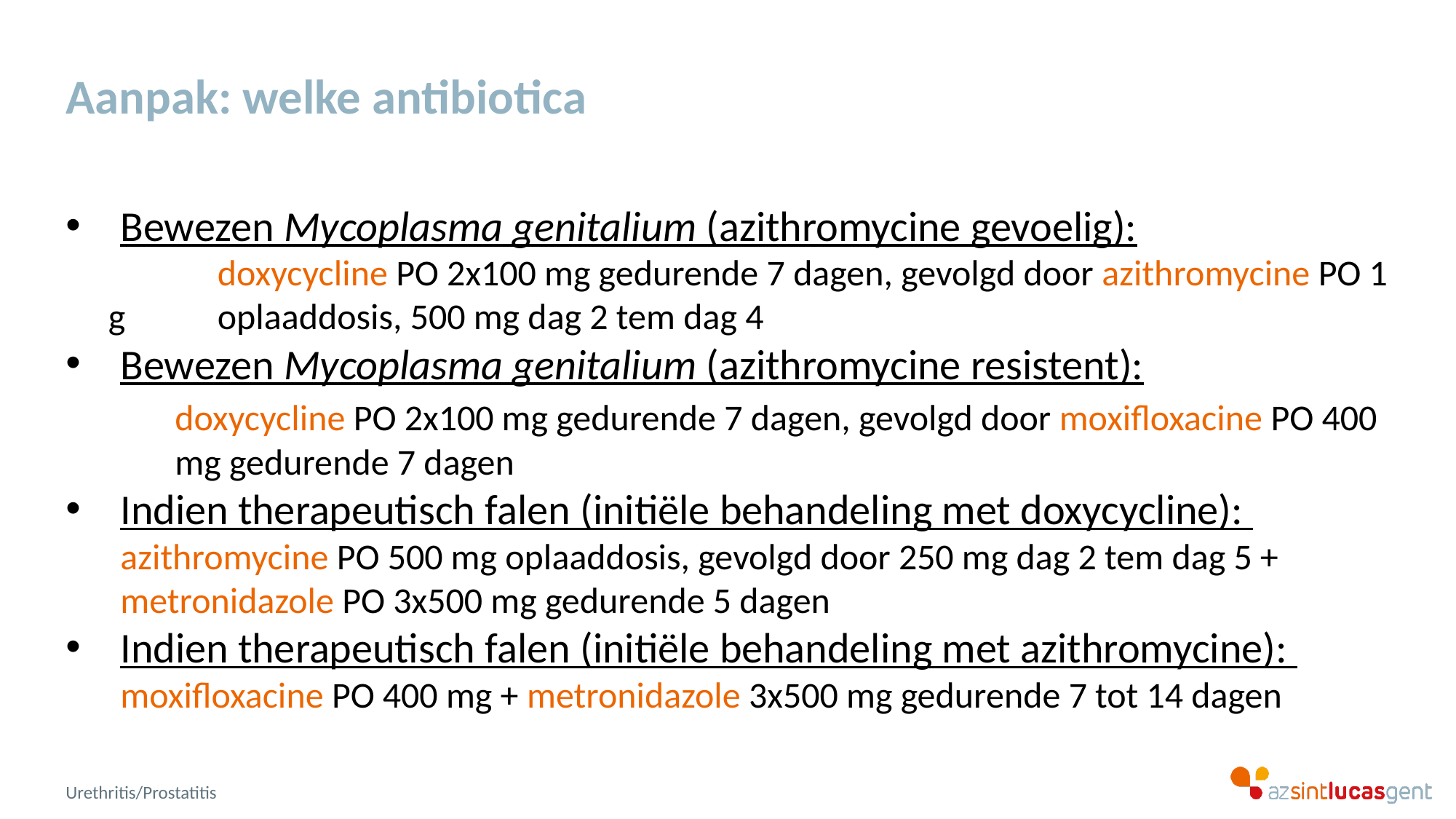

# Aanpak: welke antibiotica
Bewezen Mycoplasma genitalium (azithromycine gevoelig):
	doxycycline PO 2x100 mg gedurende 7 dagen, gevolgd door azithromycine PO 1 g 	oplaaddosis, 500 mg dag 2 tem dag 4
Bewezen Mycoplasma genitalium (azithromycine resistent):
	doxycycline PO 2x100 mg gedurende 7 dagen, gevolgd door moxifloxacine PO 400 	mg gedurende 7 dagen
Indien therapeutisch falen (initiële behandeling met doxycycline): 	azithromycine PO 500 mg oplaaddosis, gevolgd door 250 mg dag 2 tem dag 5 + 	metronidazole PO 3x500 mg gedurende 5 dagen
Indien therapeutisch falen (initiële behandeling met azithromycine): 	moxifloxacine PO 400 mg + metronidazole 3x500 mg gedurende 7 tot 14 dagen

Urethritis/Prostatitis